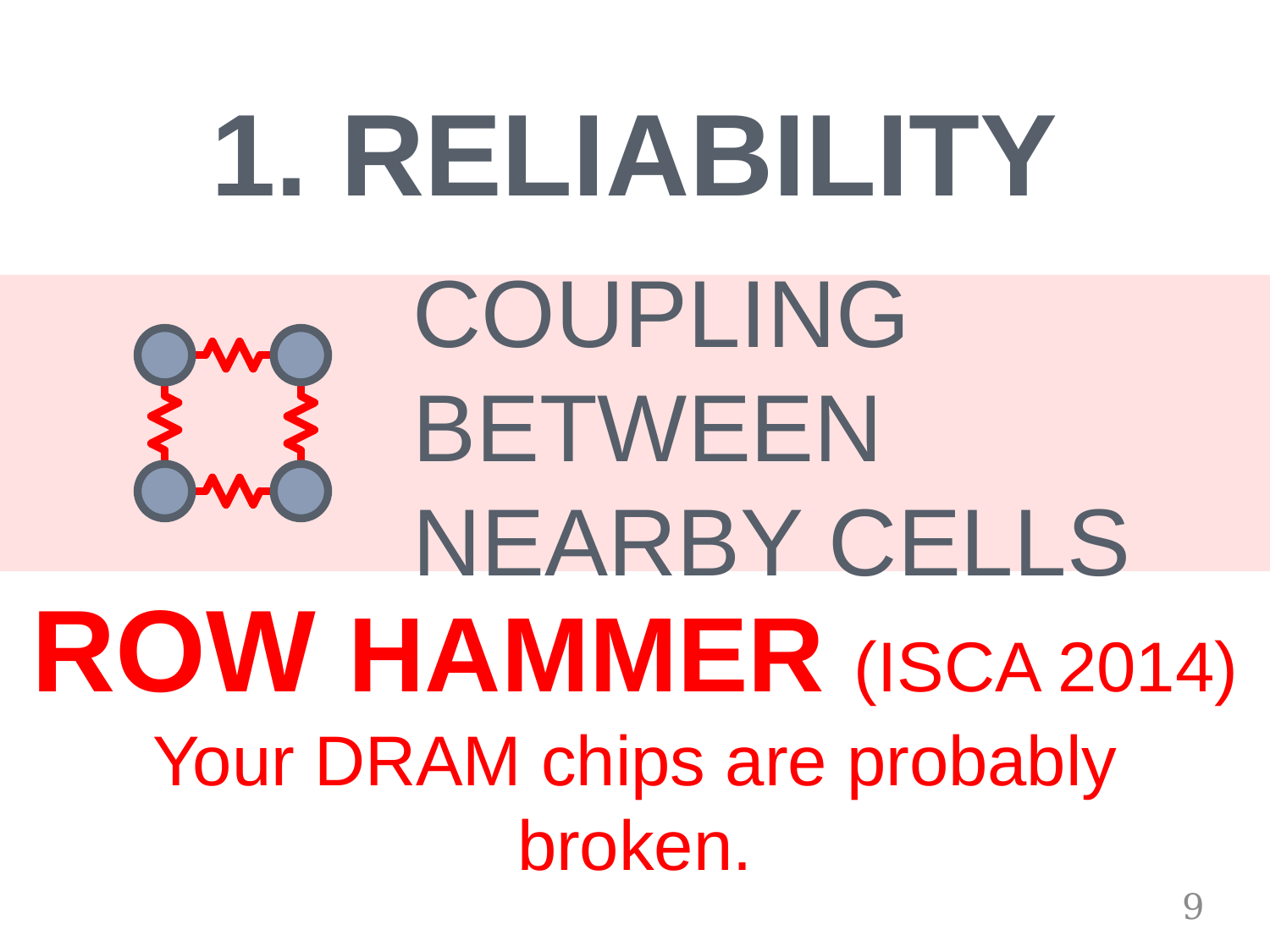

# 1. RELIABILITY

COUPLING BETWEEN NEARBY CELLS

ROW HAMMER (ISCA 2014)
Your DRAM chips are probably broken.
9